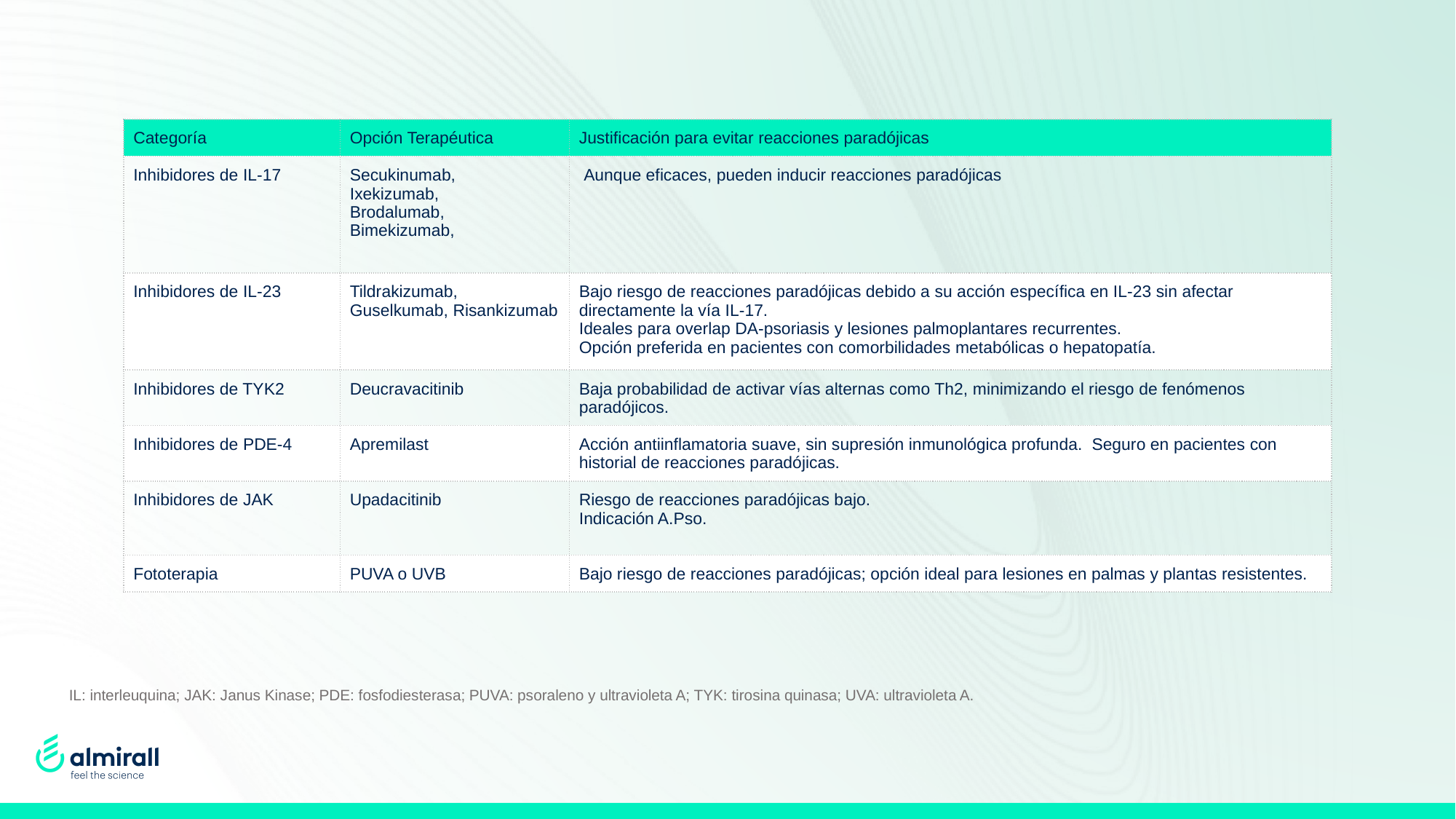

| Categoría | Opción Terapéutica | Justificación para evitar reacciones paradójicas |
| --- | --- | --- |
| Inhibidores de IL-17 | Secukinumab, Ixekizumab, Brodalumab, Bimekizumab, | Aunque eficaces, pueden inducir reacciones paradójicas |
| Inhibidores de IL-23 | Tildrakizumab, Guselkumab, Risankizumab | Bajo riesgo de reacciones paradójicas debido a su acción específica en IL-23 sin afectar directamente la vía IL-17. Ideales para overlap DA-psoriasis y lesiones palmoplantares recurrentes. Opción preferida en pacientes con comorbilidades metabólicas o hepatopatía. |
| Inhibidores de TYK2 | Deucravacitinib | Baja probabilidad de activar vías alternas como Th2, minimizando el riesgo de fenómenos paradójicos. |
| Inhibidores de PDE-4 | Apremilast | Acción antiinflamatoria suave, sin supresión inmunológica profunda. Seguro en pacientes con historial de reacciones paradójicas. |
| Inhibidores de JAK | Upadacitinib | Riesgo de reacciones paradójicas bajo. Indicación A.Pso. |
| Fototerapia | PUVA o UVB | Bajo riesgo de reacciones paradójicas; opción ideal para lesiones en palmas y plantas resistentes. |
IL: interleuquina; JAK: Janus Kinase; PDE: fosfodiesterasa; PUVA: psoraleno y ultravioleta A; TYK: tirosina quinasa; UVA: ultravioleta A.